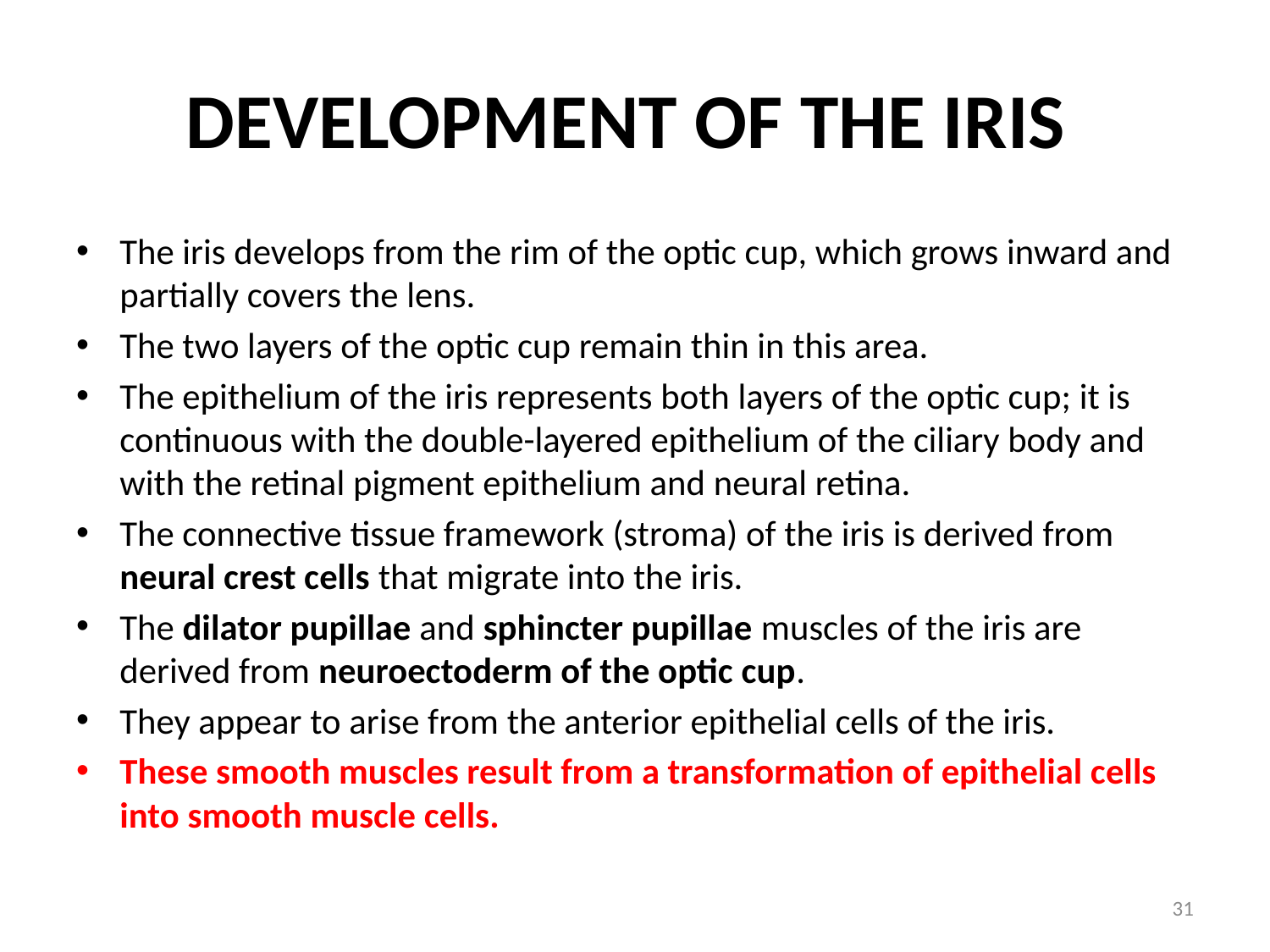

# Development of the Iris
The iris develops from the rim of the optic cup, which grows inward and partially covers the lens.
The two layers of the optic cup remain thin in this area.
The epithelium of the iris represents both layers of the optic cup; it is continuous with the double-layered epithelium of the ciliary body and with the retinal pigment epithelium and neural retina.
The connective tissue framework (stroma) of the iris is derived from neural crest cells that migrate into the iris.
The dilator pupillae and sphincter pupillae muscles of the iris are derived from neuroectoderm of the optic cup.
They appear to arise from the anterior epithelial cells of the iris.
These smooth muscles result from a transformation of epithelial cells into smooth muscle cells.
31